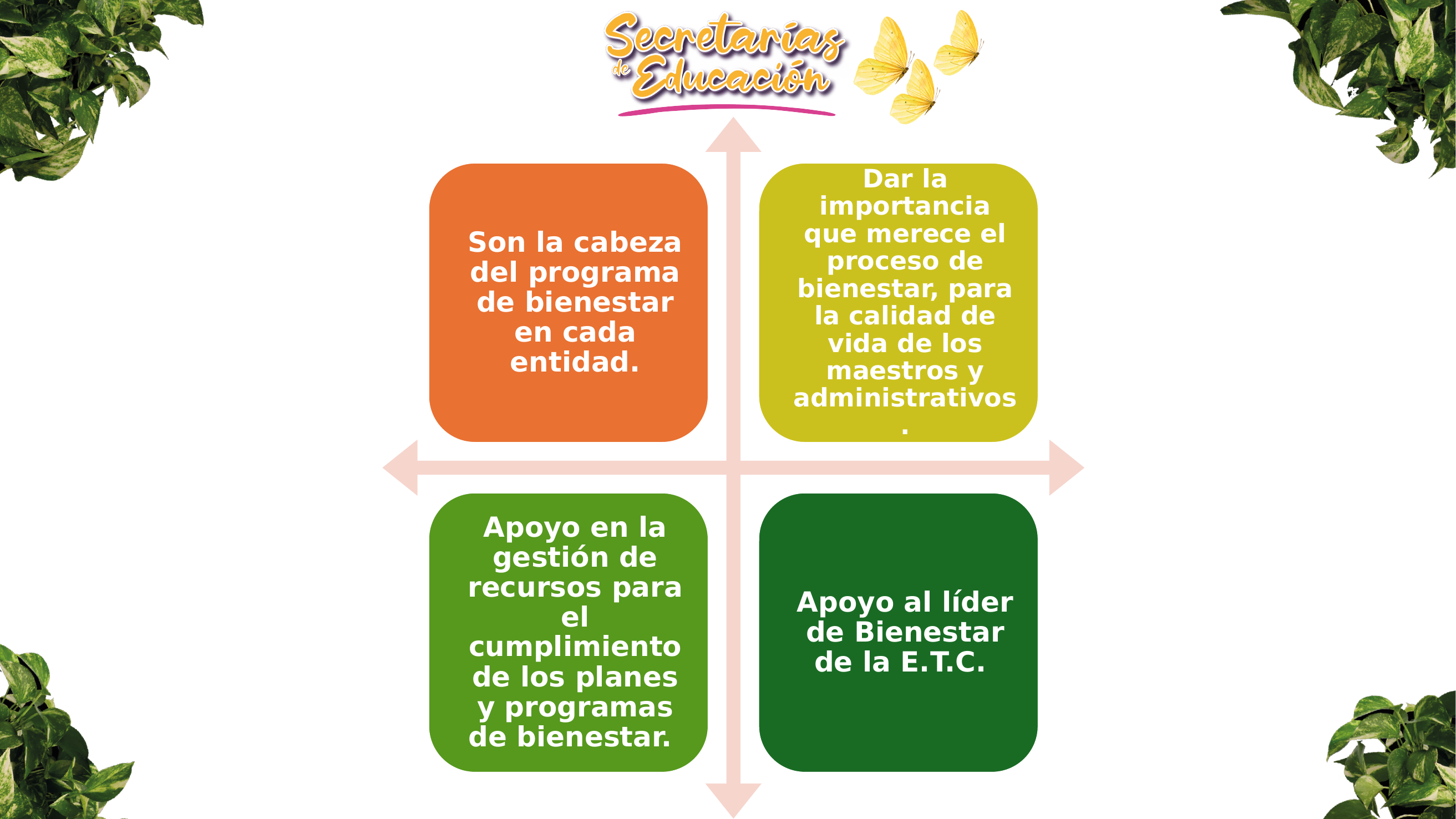

Son la cabeza del programa de bienestar en cada entidad.
Dar la importancia que merece el proceso de bienestar, para la calidad de vida de los maestros y administrativos.
Apoyo en la gestión de recursos para el cumplimiento de los planes y programas de bienestar.
Apoyo al líder de Bienestar de la E.T.C.